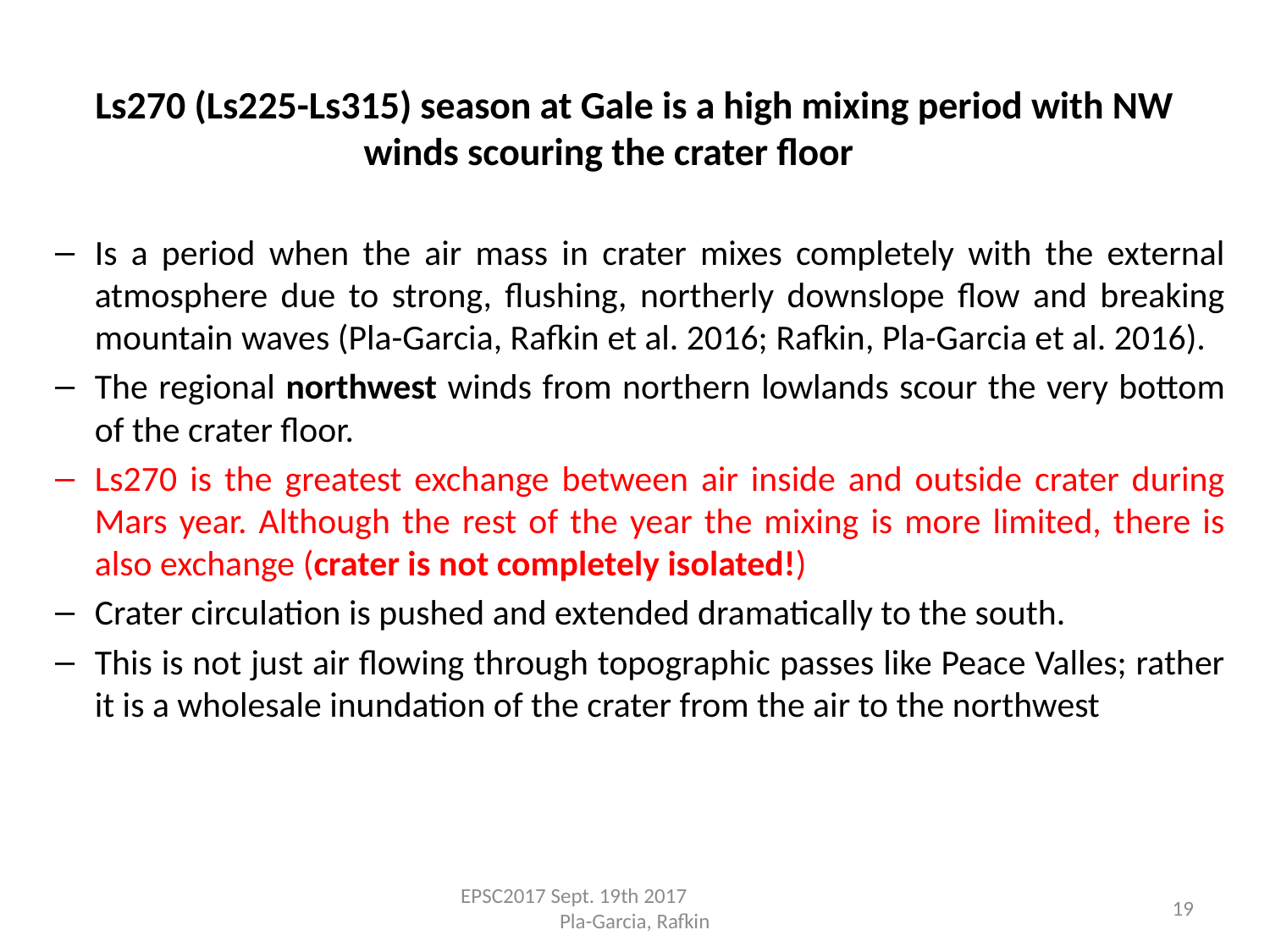

Ls270 (Ls225-Ls315) season at Gale is a high mixing period with NW winds scouring the crater floor

Is a period when the air mass in crater mixes completely with the external atmosphere due to strong, flushing, northerly downslope flow and breaking mountain waves (Pla-Garcia, Rafkin et al. 2016; Rafkin, Pla-Garcia et al. 2016).
The regional northwest winds from northern lowlands scour the very bottom of the crater floor.
Ls270 is the greatest exchange between air inside and outside crater during Mars year. Although the rest of the year the mixing is more limited, there is also exchange (crater is not completely isolated!)
Crater circulation is pushed and extended dramatically to the south.
This is not just air flowing through topographic passes like Peace Valles; rather it is a wholesale inundation of the crater from the air to the northwest

EPSC2017 Sept. 19th 2017                          Pla-Garcia, Rafkin
19